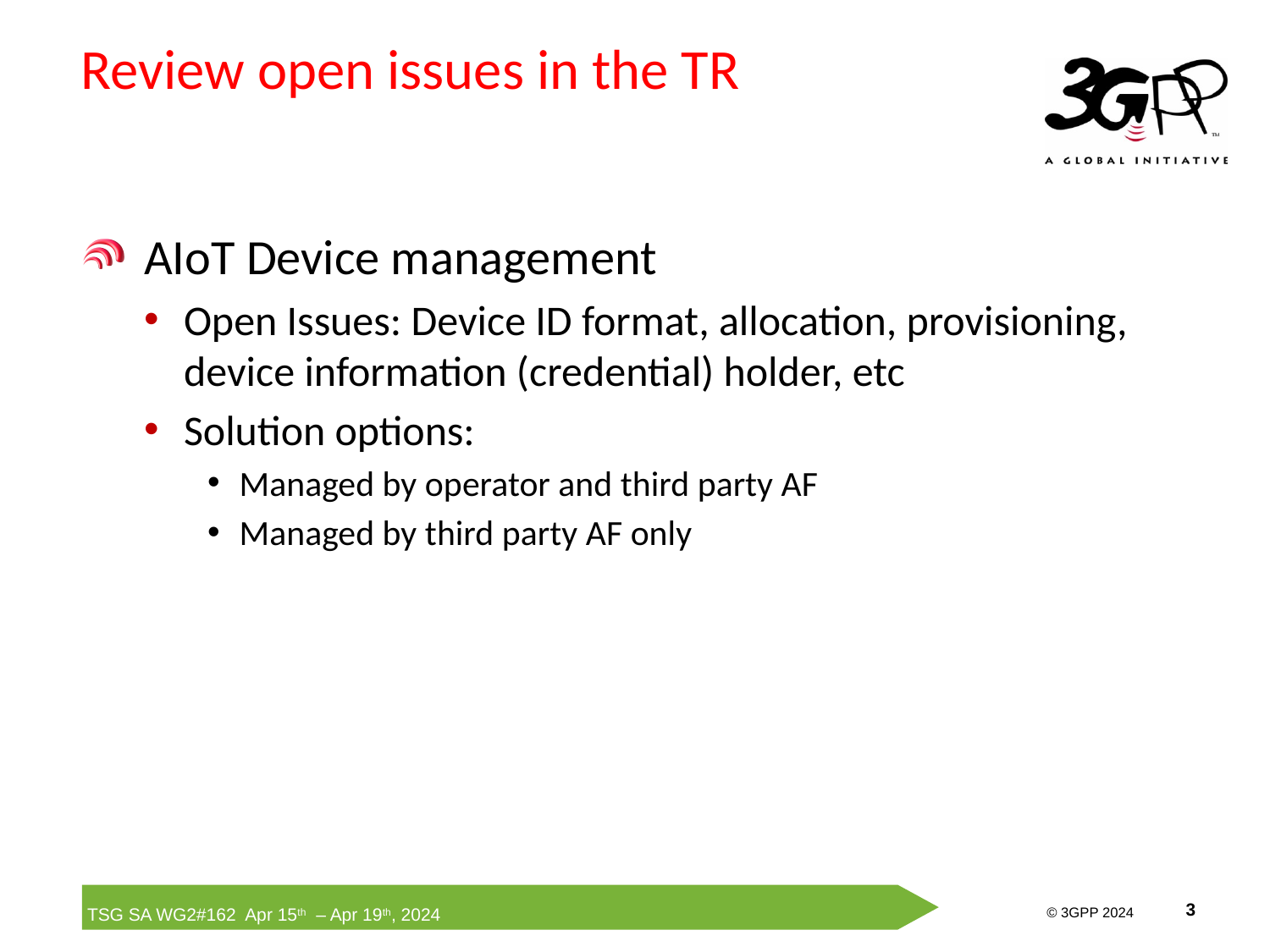

# Review open issues in the TR
AIoT Device management
Open Issues: Device ID format, allocation, provisioning, device information (credential) holder, etc
Solution options:
Managed by operator and third party AF
Managed by third party AF only